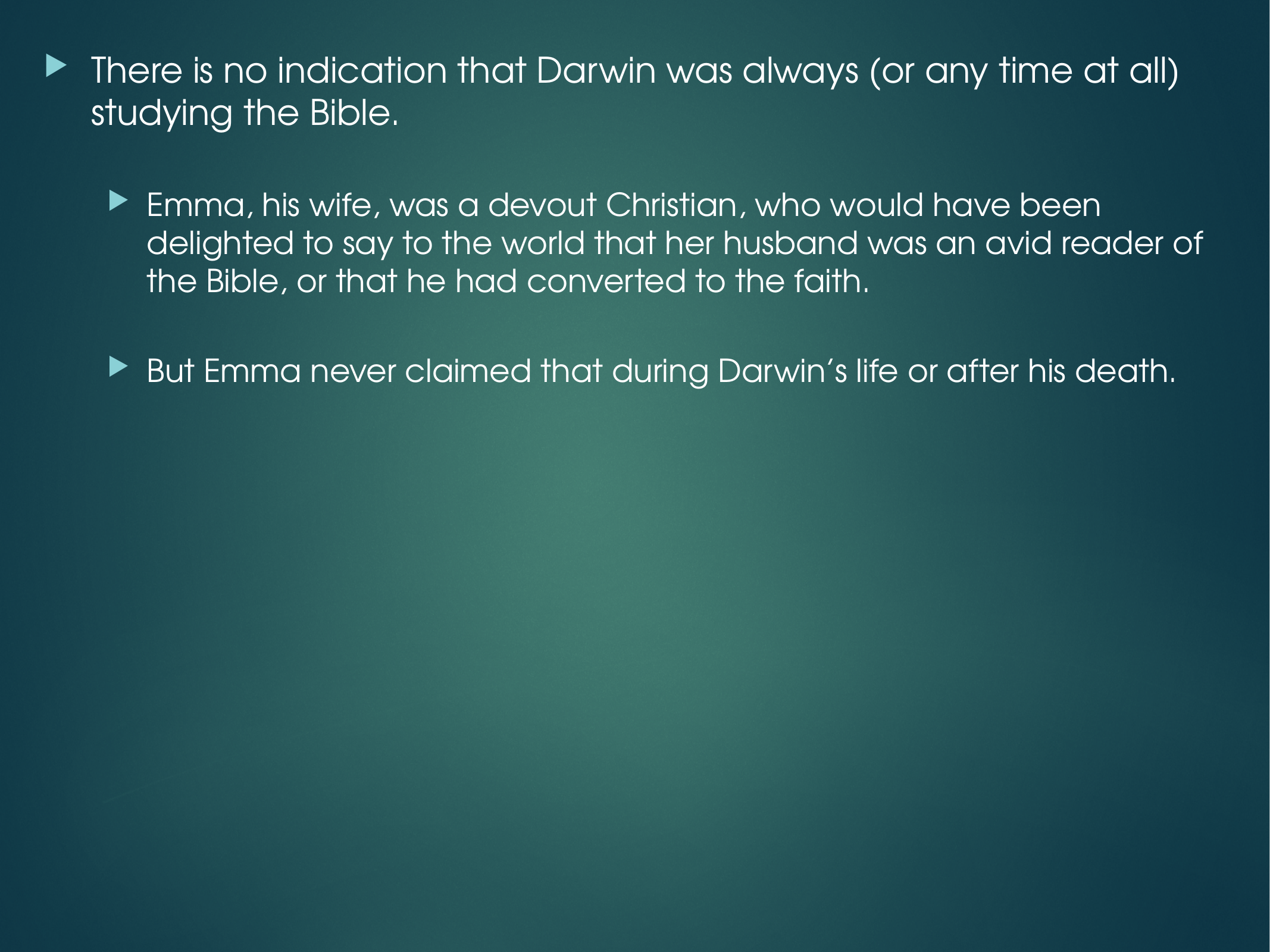

There is no indication that Darwin was always (or any time at all) studying the Bible.
Emma, his wife, was a devout Christian, who would have been delighted to say to the world that her husband was an avid reader of the Bible, or that he had converted to the faith.
But Emma never claimed that during Darwin’s life or after his death.